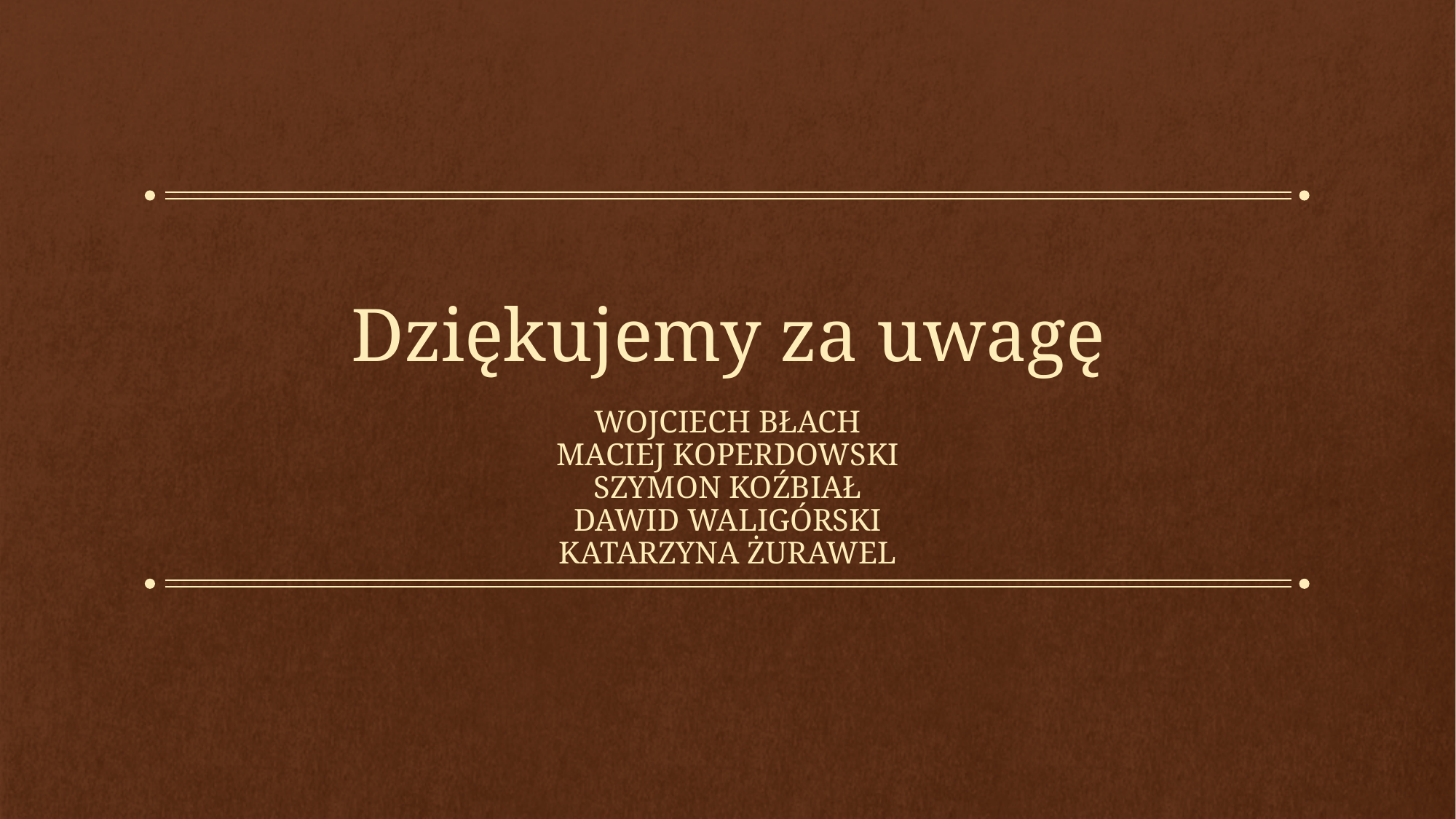

# Dziękujemy za uwagę
Wojciech Błach
Maciej koperdowski
Szymon Koźbiał
Dawid Waligórski
Katarzyna Żurawel